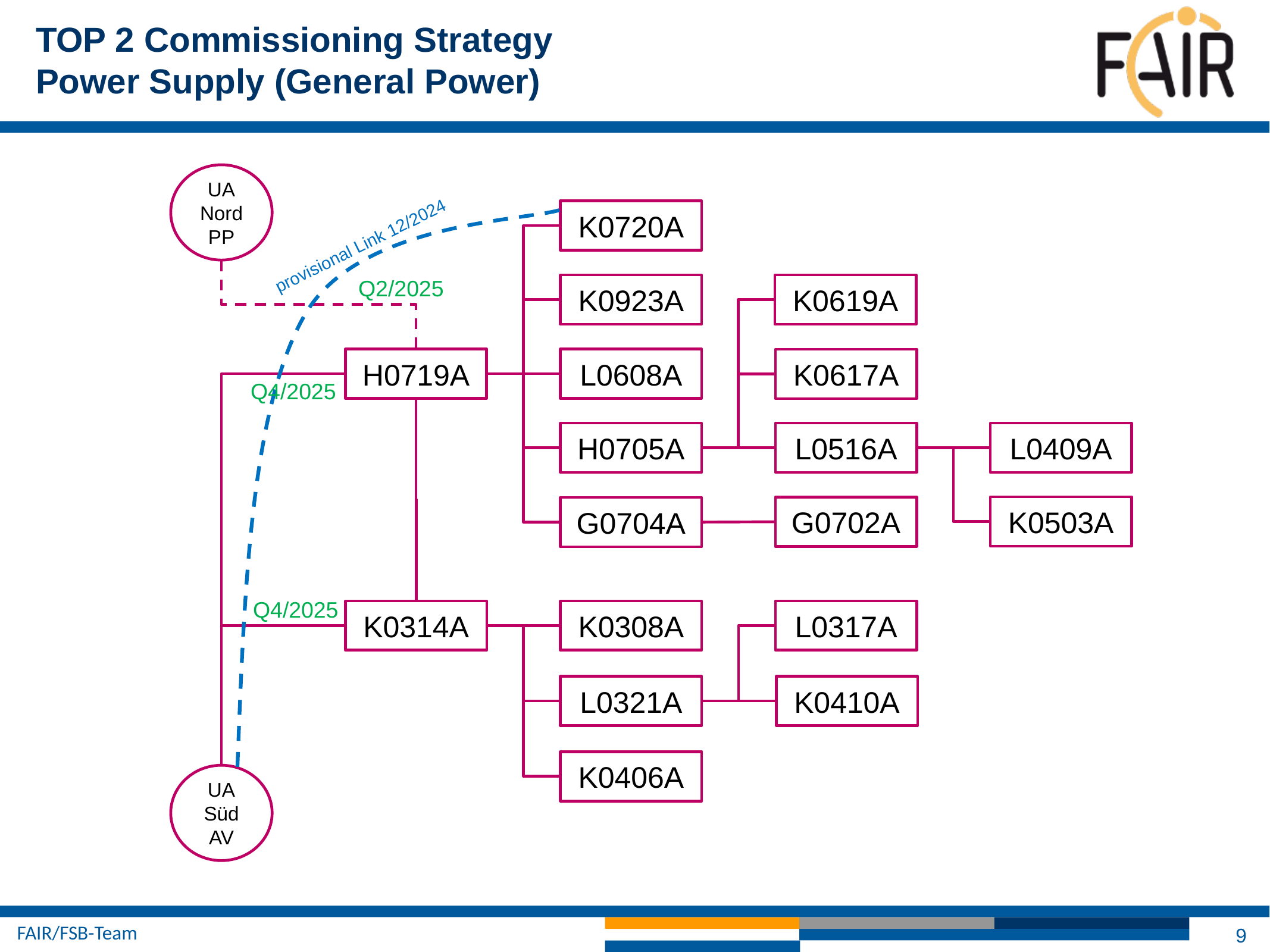

TOP 2 Commissioning Strategy
Power Supply (General Power)
UA
Nord
PP
K0720A

provisional Link 12/2024
Q2/2025
K0619A
K0923A
L0608A
H0719A
K0617A
Q4/2025
H0705A
L0516A
L0409A
K0503A
G0702A
G0704A
Q4/2025
K0308A
L0317A
K0314A
L0321A
K0410A
K0406A
UA
Süd
AV